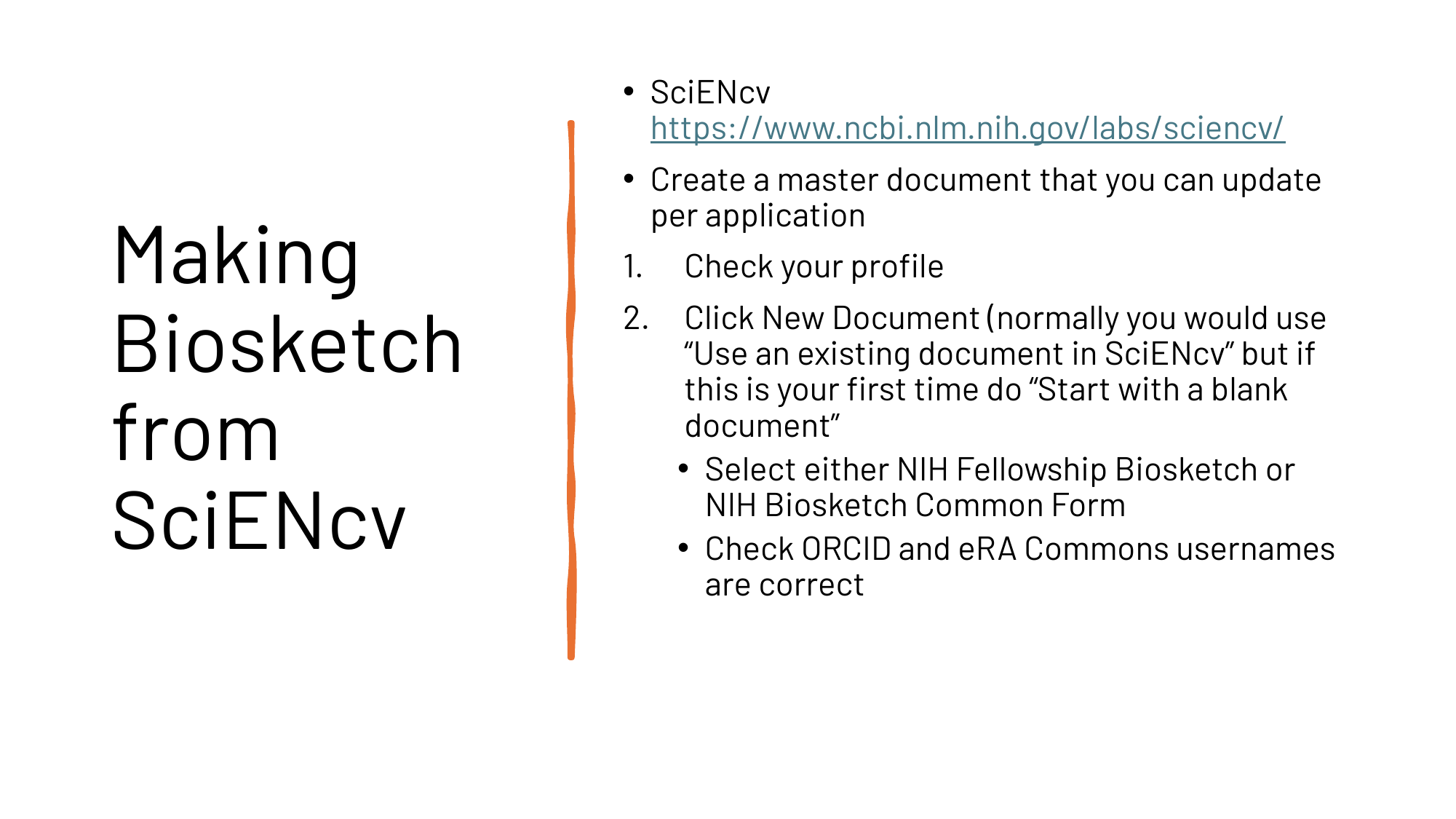

# Making Biosketch from SciENcv
SciENcv https://www.ncbi.nlm.nih.gov/labs/sciencv/
Create a master document that you can update per application
Check your profile
Click New Document (normally you would use “Use an existing document in SciENcv” but if this is your first time do “Start with a blank document”
Select either NIH Fellowship Biosketch or NIH Biosketch Common Form
Check ORCID and eRA Commons usernames are correct